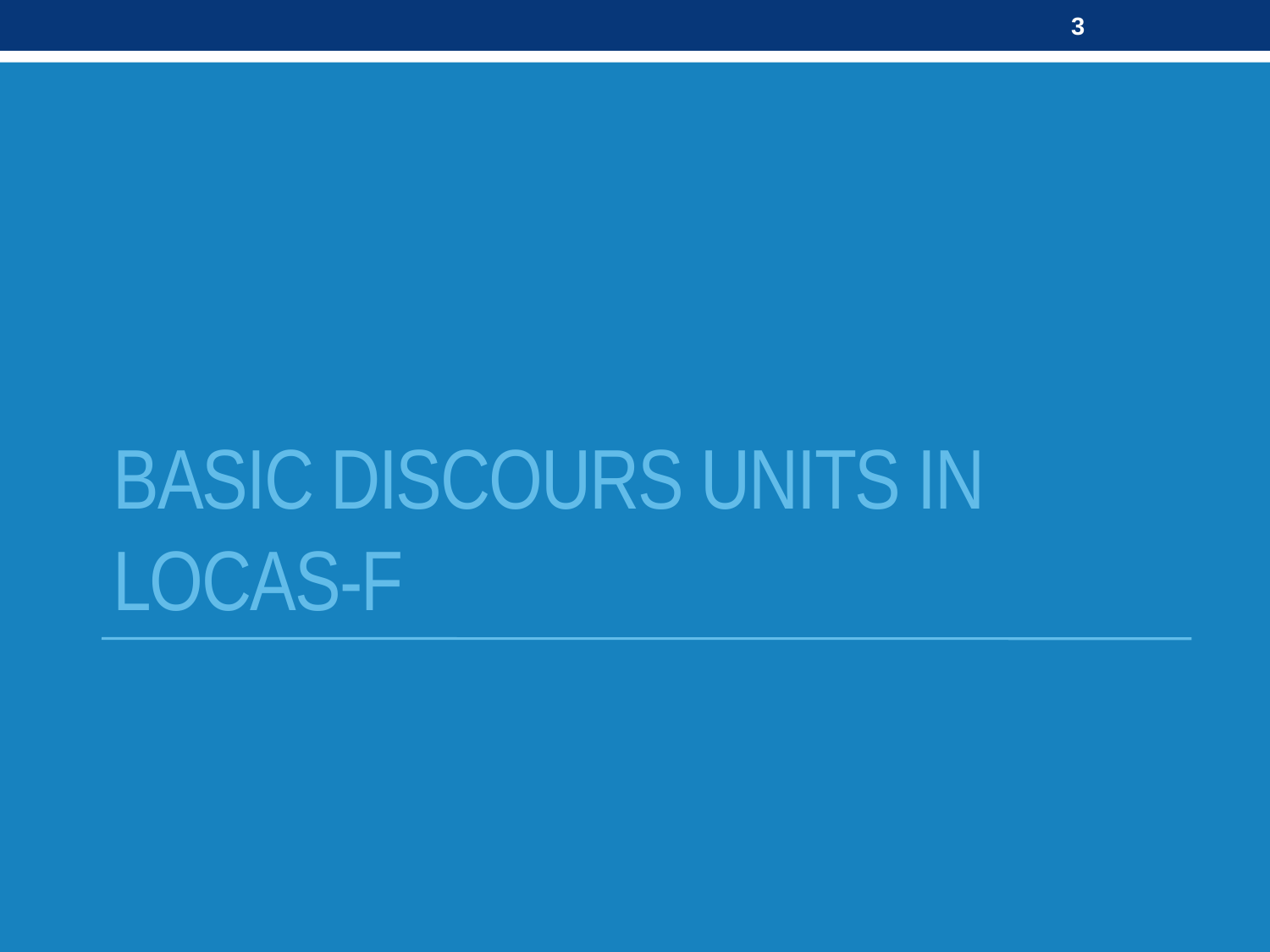

3
# Basic Discours UNITS in LOCAS-F